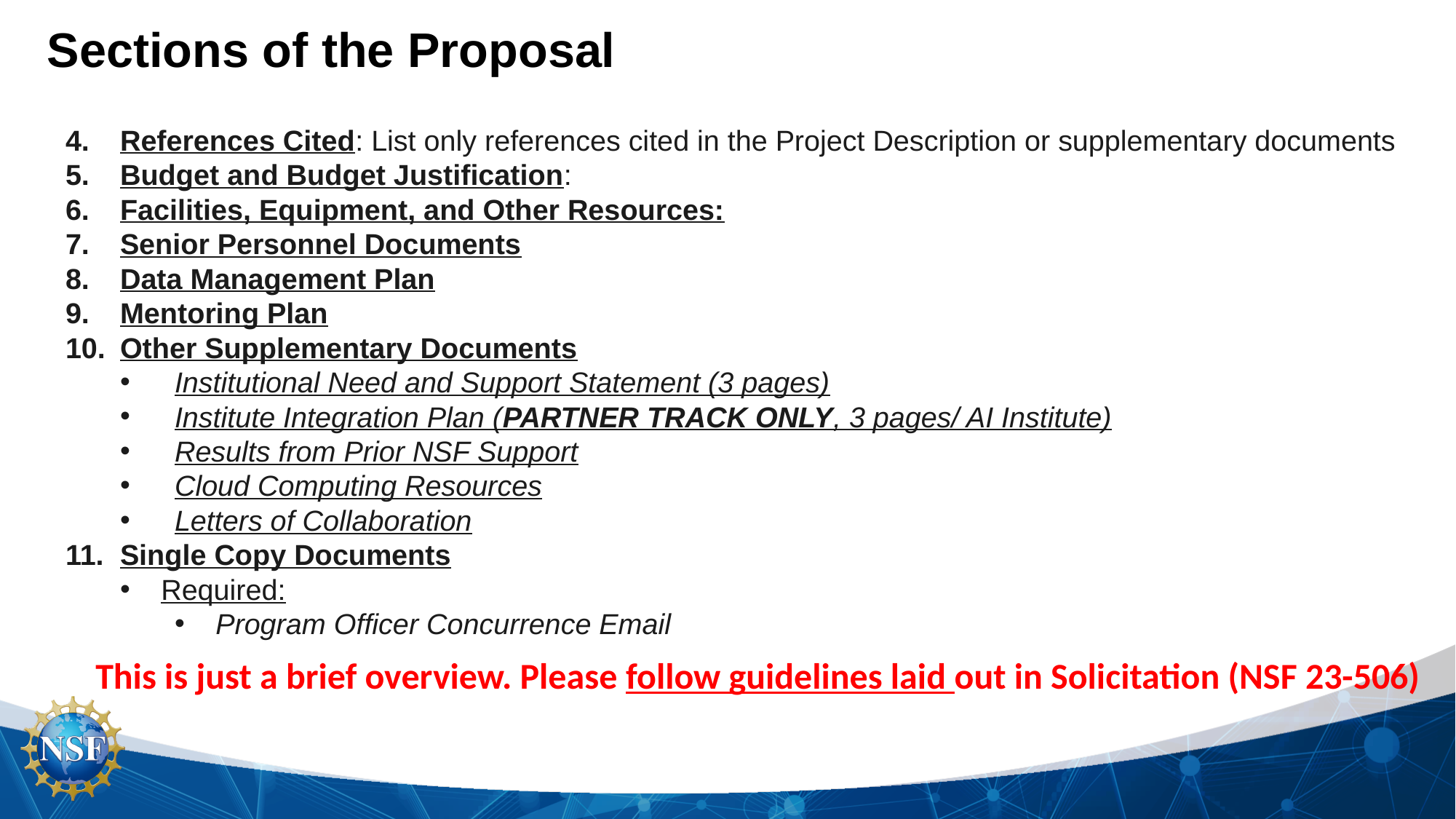

Sections of the Proposal
References Cited: List only references cited in the Project Description or supplementary documents
Budget and Budget Justification:
Facilities, Equipment, and Other Resources:
Senior Personnel Documents
Data Management Plan
Mentoring Plan
Other Supplementary Documents
Institutional Need and Support Statement (3 pages)
Institute Integration Plan (PARTNER TRACK ONLY, 3 pages/ AI Institute)
Results from Prior NSF Support
Cloud Computing Resources
Letters of Collaboration
Single Copy Documents
Required:
Program Officer Concurrence Email

This is just a brief overview. Please follow guidelines laid out in Solicitation (NSF 23-506)